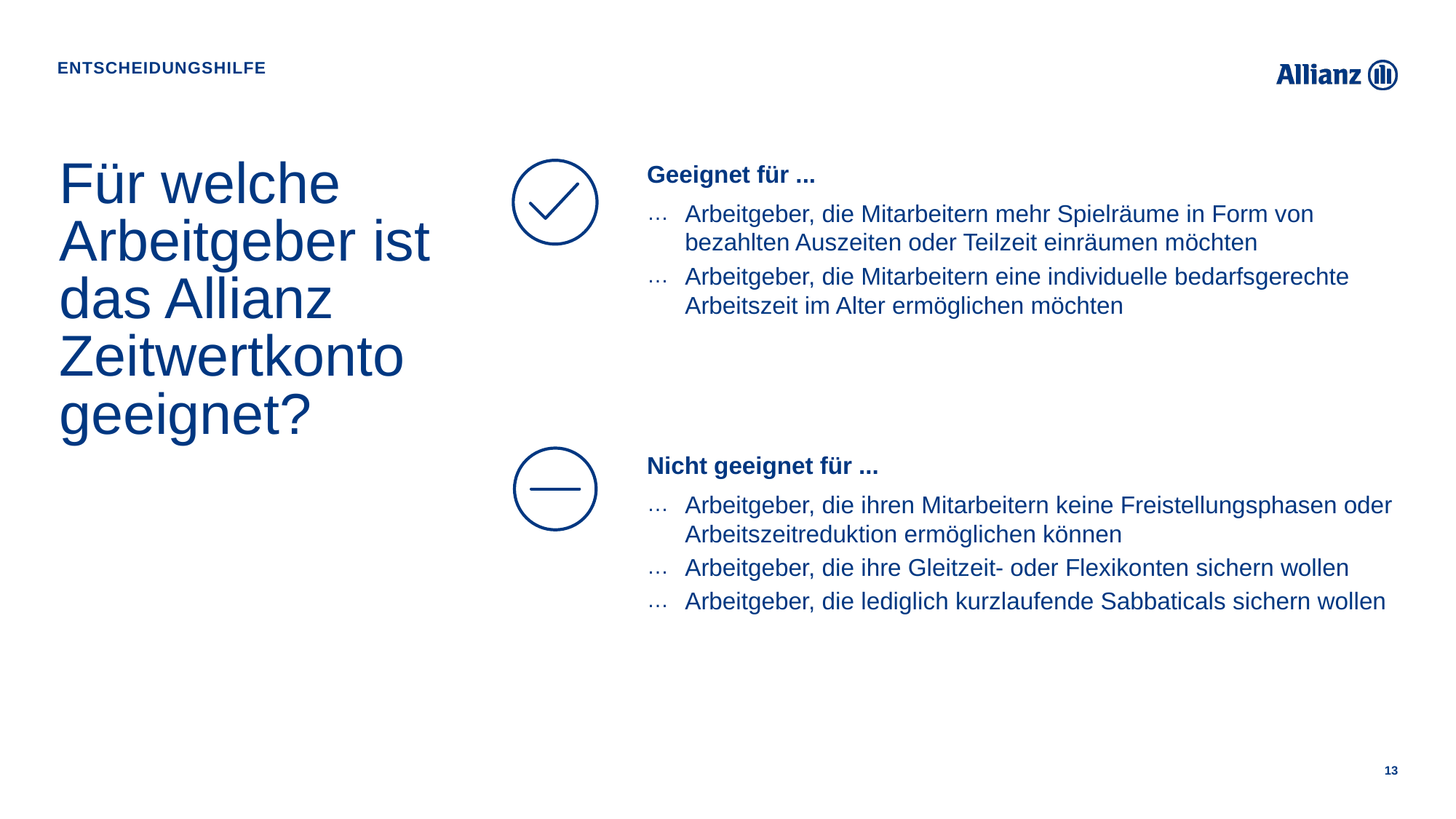

Entscheidungshilfe
# Für welche Arbeitgeber ist das Allianz Zeitwertkonto geeignet?

Geeignet für ...
Arbeitgeber, die Mitarbeitern mehr Spielräume in Form von bezahlten Auszeiten oder Teilzeit einräumen möchten
Arbeitgeber, die Mitarbeitern eine individuelle bedarfsgerechte Arbeitszeit im Alter ermöglichen möchten

Nicht geeignet für ...
Arbeitgeber, die ihren Mitarbeitern keine Freistellungsphasen oder Arbeitszeitreduktion ermöglichen können
Arbeitgeber, die ihre Gleitzeit- oder Flexikonten sichern wollen
Arbeitgeber, die lediglich kurzlaufende Sabbaticals sichern wollen

13